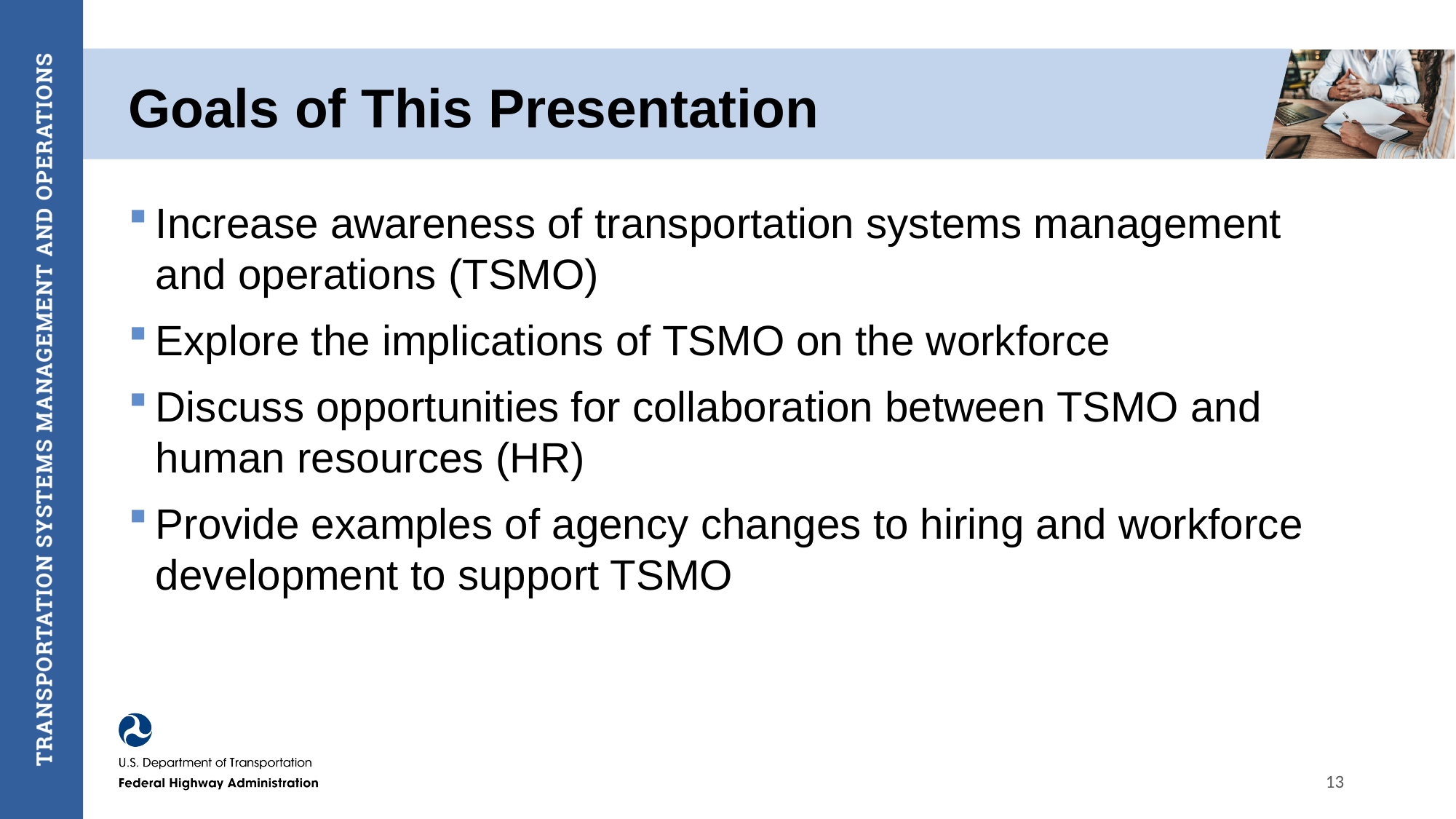

# Goals of This Presentation
Increase awareness of transportation systems management and operations (TSMO)
Explore the implications of TSMO on the workforce
Discuss opportunities for collaboration between TSMO and human resources (HR)
Provide examples of agency changes to hiring and workforce development to support TSMO
13